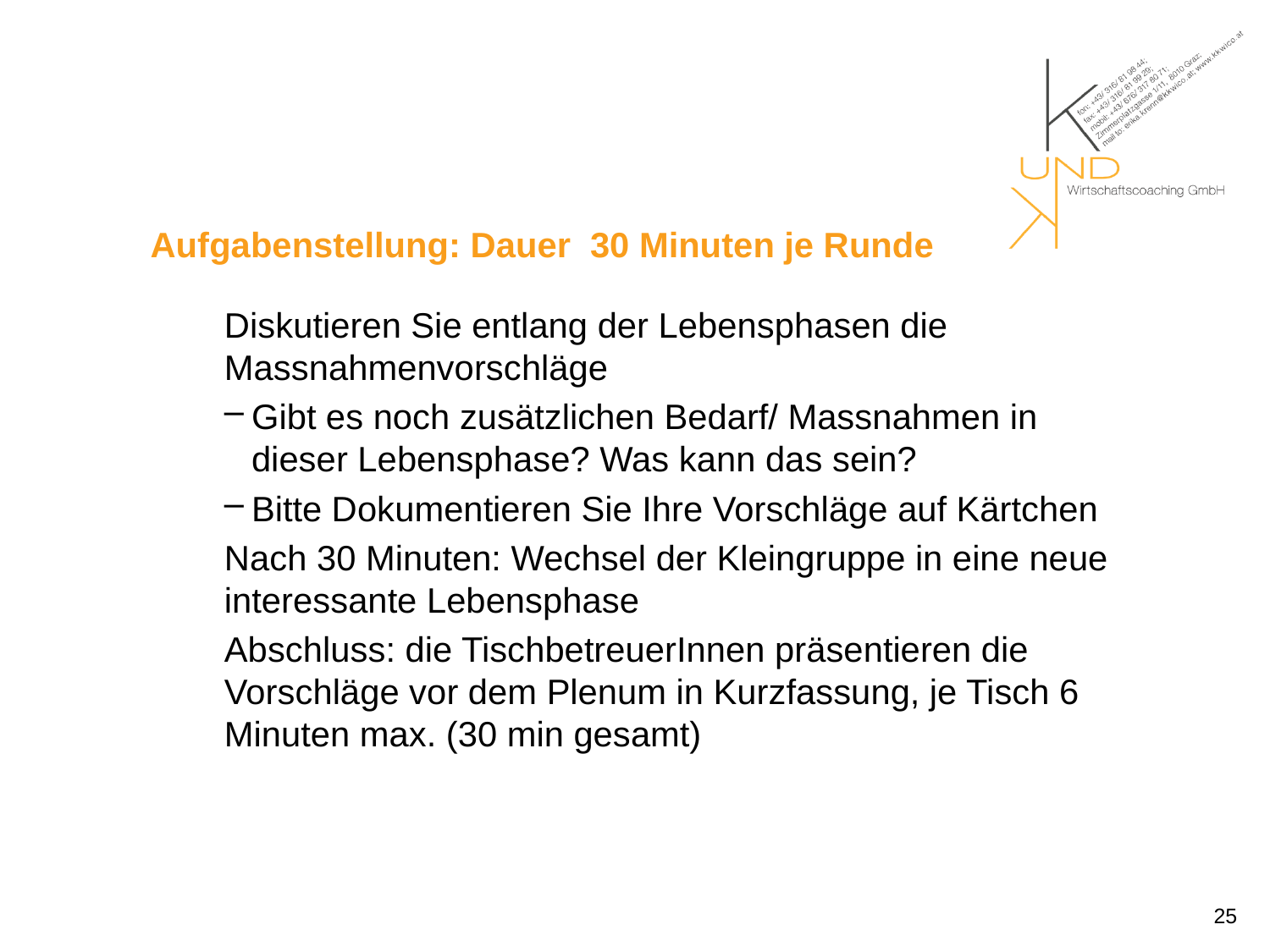

# Aufgabenstellung: Dauer  30 Minuten je Runde
Diskutieren Sie entlang der Lebensphasen die Massnahmenvorschläge
Gibt es noch zusätzlichen Bedarf/ Massnahmen in dieser Lebensphase? Was kann das sein?
Bitte Dokumentieren Sie Ihre Vorschläge auf Kärtchen
Nach 30 Minuten: Wechsel der Kleingruppe in eine neue interessante Lebensphase
Abschluss: die TischbetreuerInnen präsentieren die Vorschläge vor dem Plenum in Kurzfassung, je Tisch 6 Minuten max. (30 min gesamt)